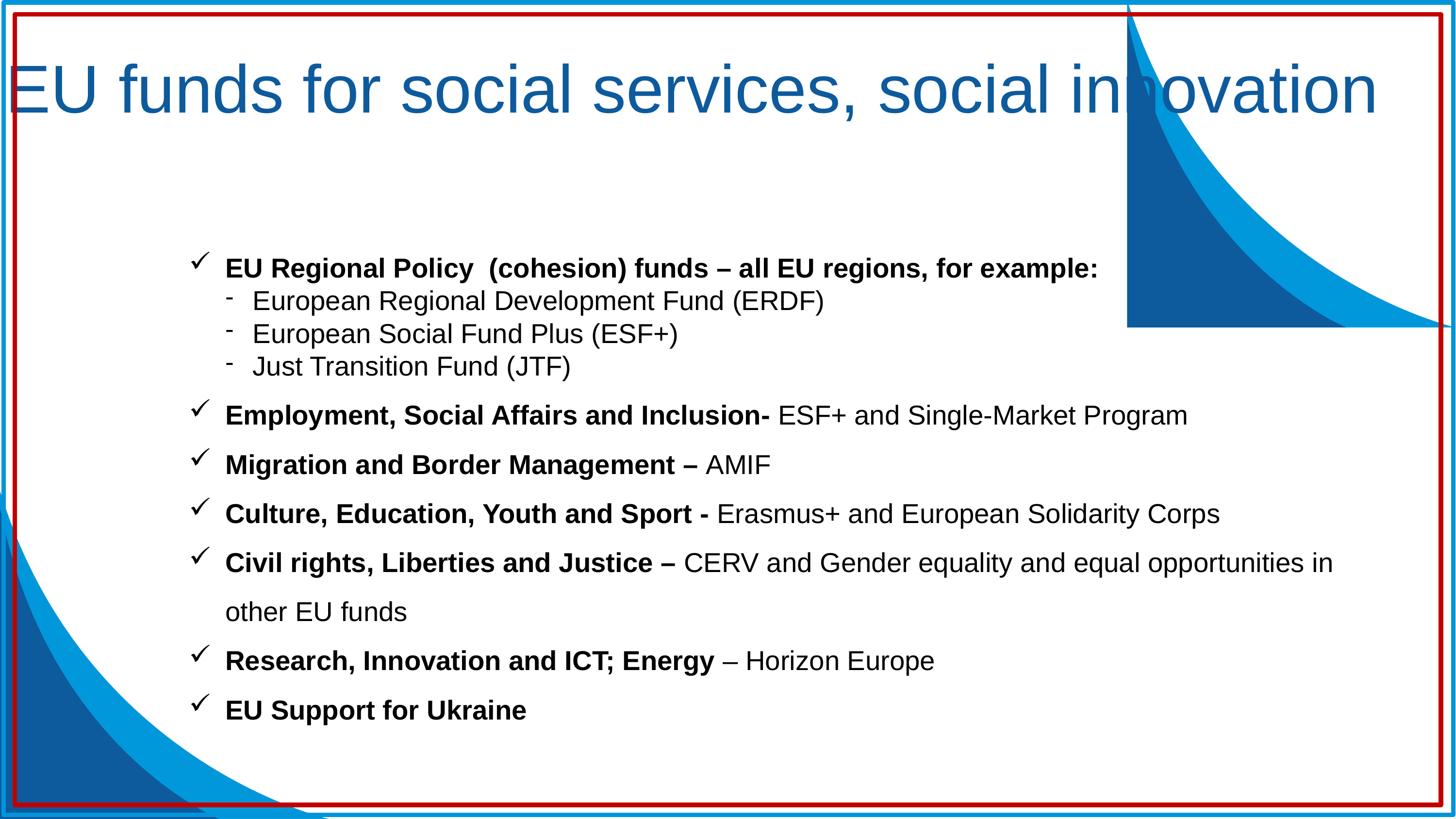

EU funds for social services, social innovation
EU Regional Policy  (cohesion) funds – all EU regions, for example:
European Regional Development Fund (ERDF)
European Social Fund Plus (ESF+)
Just Transition Fund (JTF)
Employment, Social Affairs and Inclusion- ESF+ and Single-Market Program
Migration and Border Management – AMIF
Culture, Education, Youth and Sport - Erasmus+ and European Solidarity Corps
Civil rights, Liberties and Justice – CERV and Gender equality and equal opportunities in other EU funds
Research, Innovation and ICT; Energy – Horizon Europe
EU Support for Ukraine